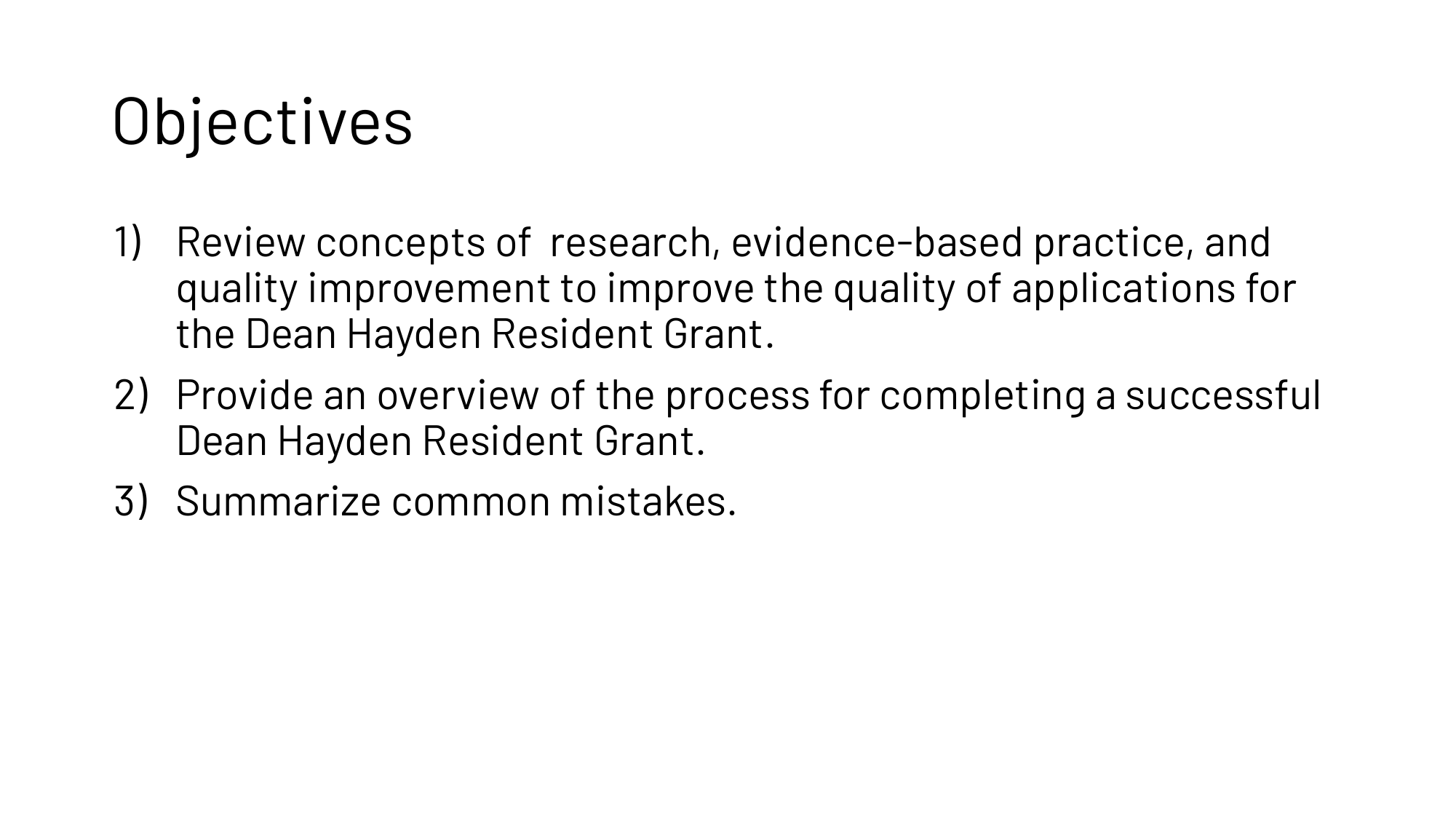

# Objectives
Review concepts of  research, evidence-based practice, and quality improvement to improve the quality of applications for the Dean Hayden Resident Grant.
Provide an overview of the process for completing a successful Dean Hayden Resident Grant.
Summarize common mistakes.